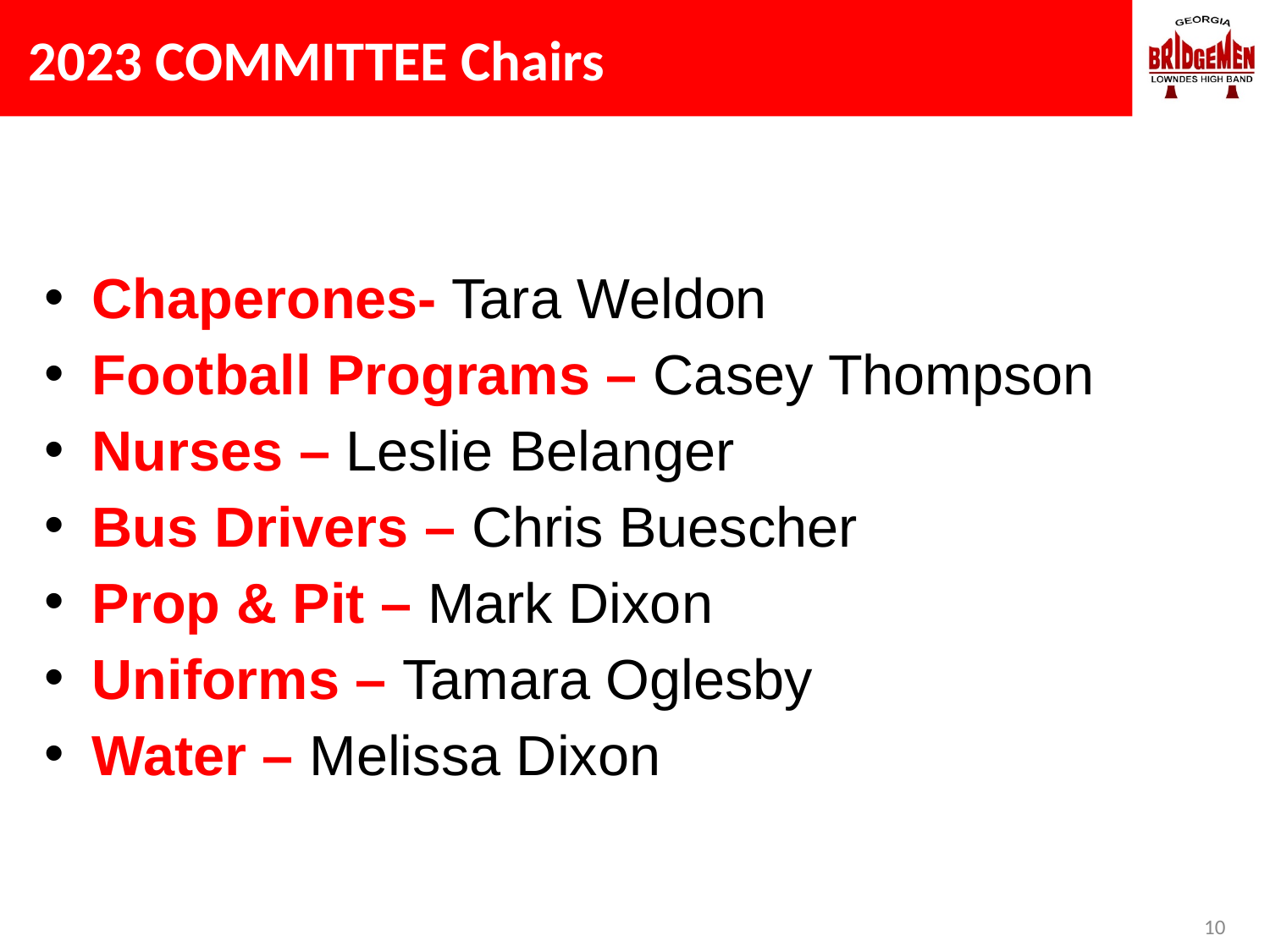

# 2023 COMMITTEE Chairs

Chaperones- Tara Weldon
Football Programs – Casey Thompson
Nurses – Leslie Belanger
Bus Drivers – Chris Buescher
Prop & Pit – Mark Dixon
Uniforms – Tamara Oglesby
Water – Melissa Dixon

10